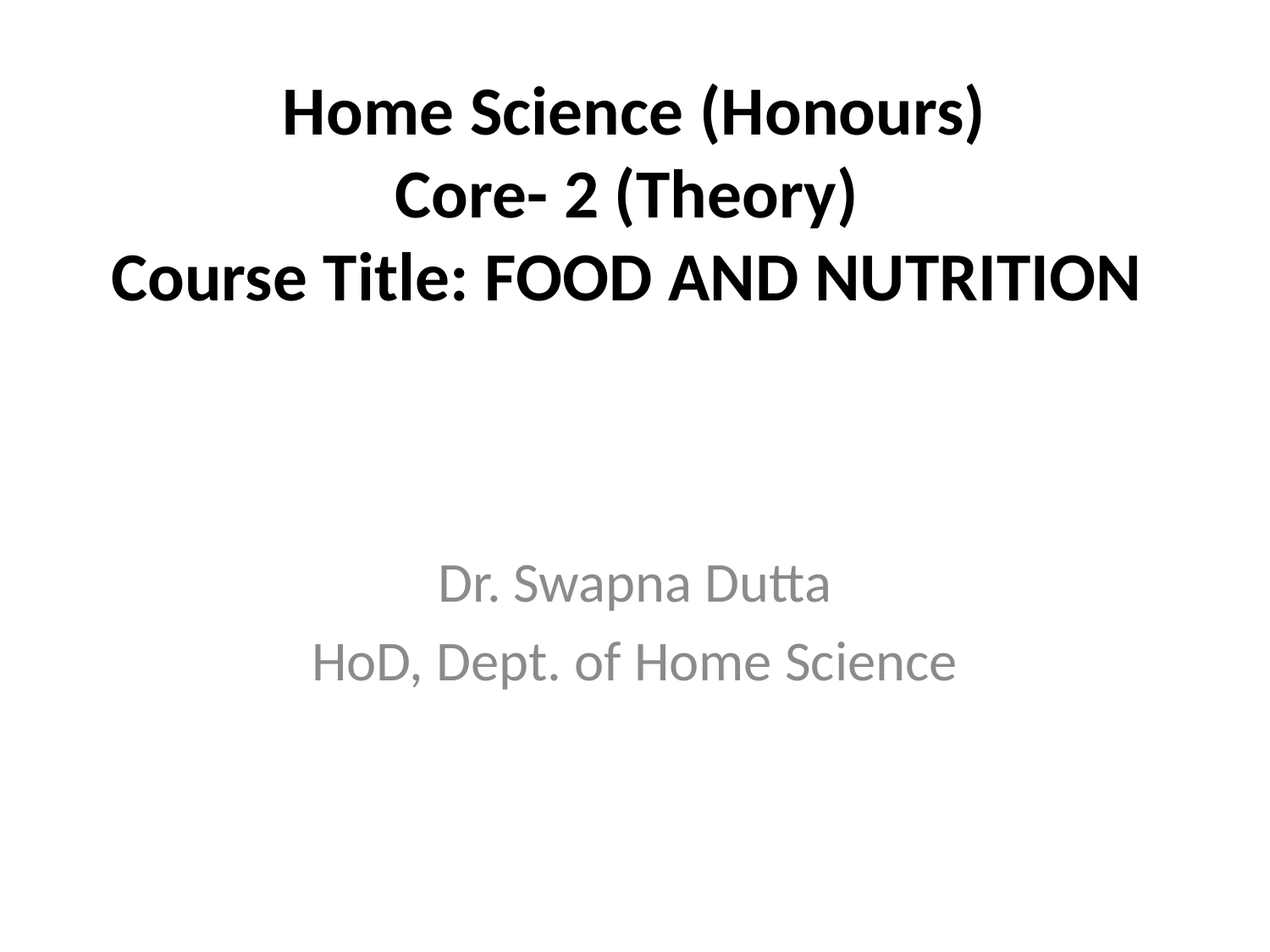

# Home Science (Honours) Core- 2 (Theory) Course Title: FOOD AND NUTRITION
Dr. Swapna Dutta
HoD, Dept. of Home Science